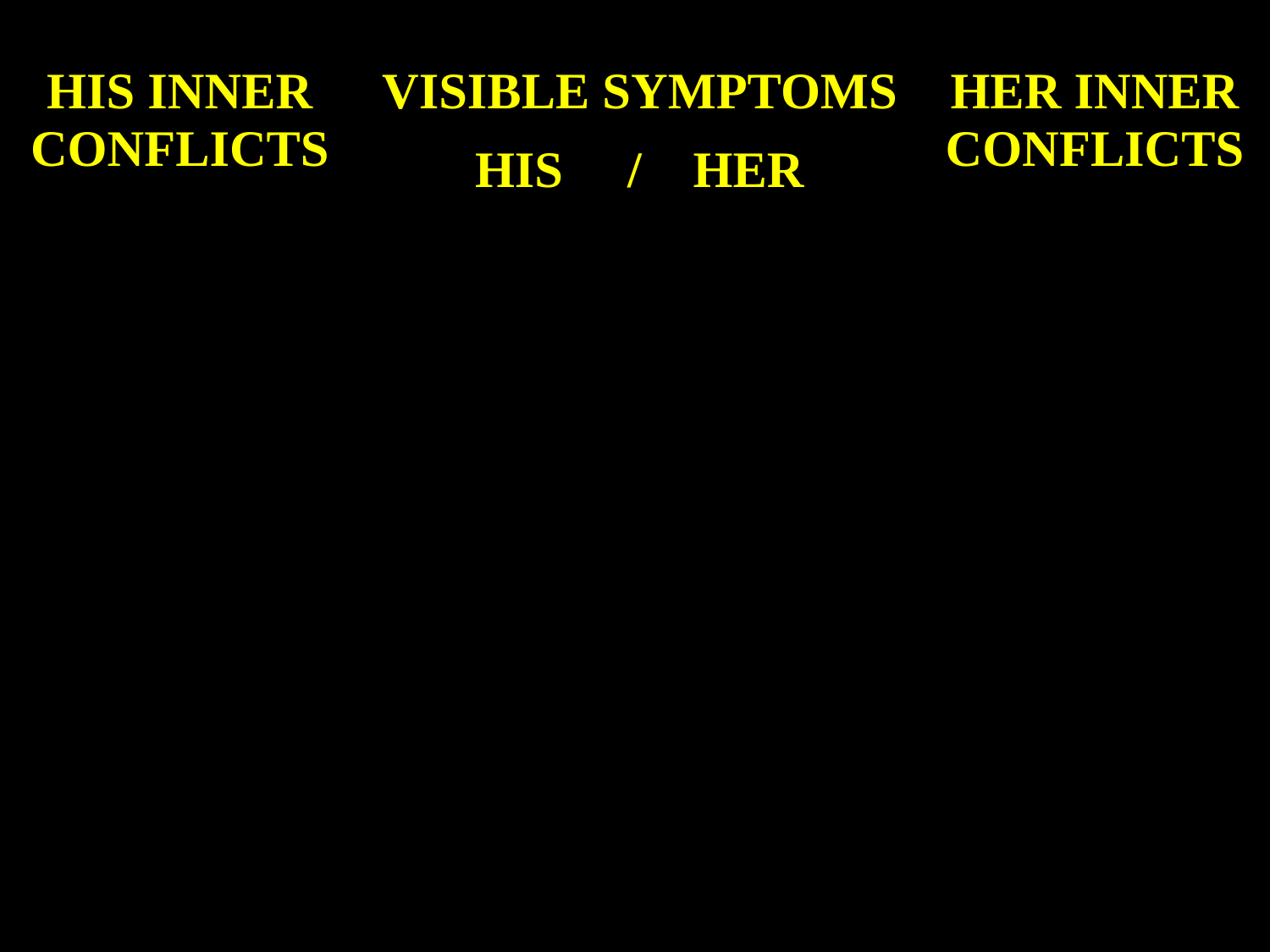

| HIS INNER CONFLICTS | VISIBLE SYMPTOMS HIS / HER |  | HER INNER CONFLICTS |
| --- | --- | --- | --- |

| He becomes angry as her coolness threatens the fulfillment of his physical drives - I Cor. 7:3-5. | Becomes more argument-ative and demanding - Colossians 3:19 | Withdraws, worries, loses self-confidence, or becomes dominant - Ephesians 5:22-25 | Senses inner guilt which comes from her inward concern that she has been unable to fulfill her role as a wife - I Peter 3:1-12 |
| --- | --- | --- | --- |